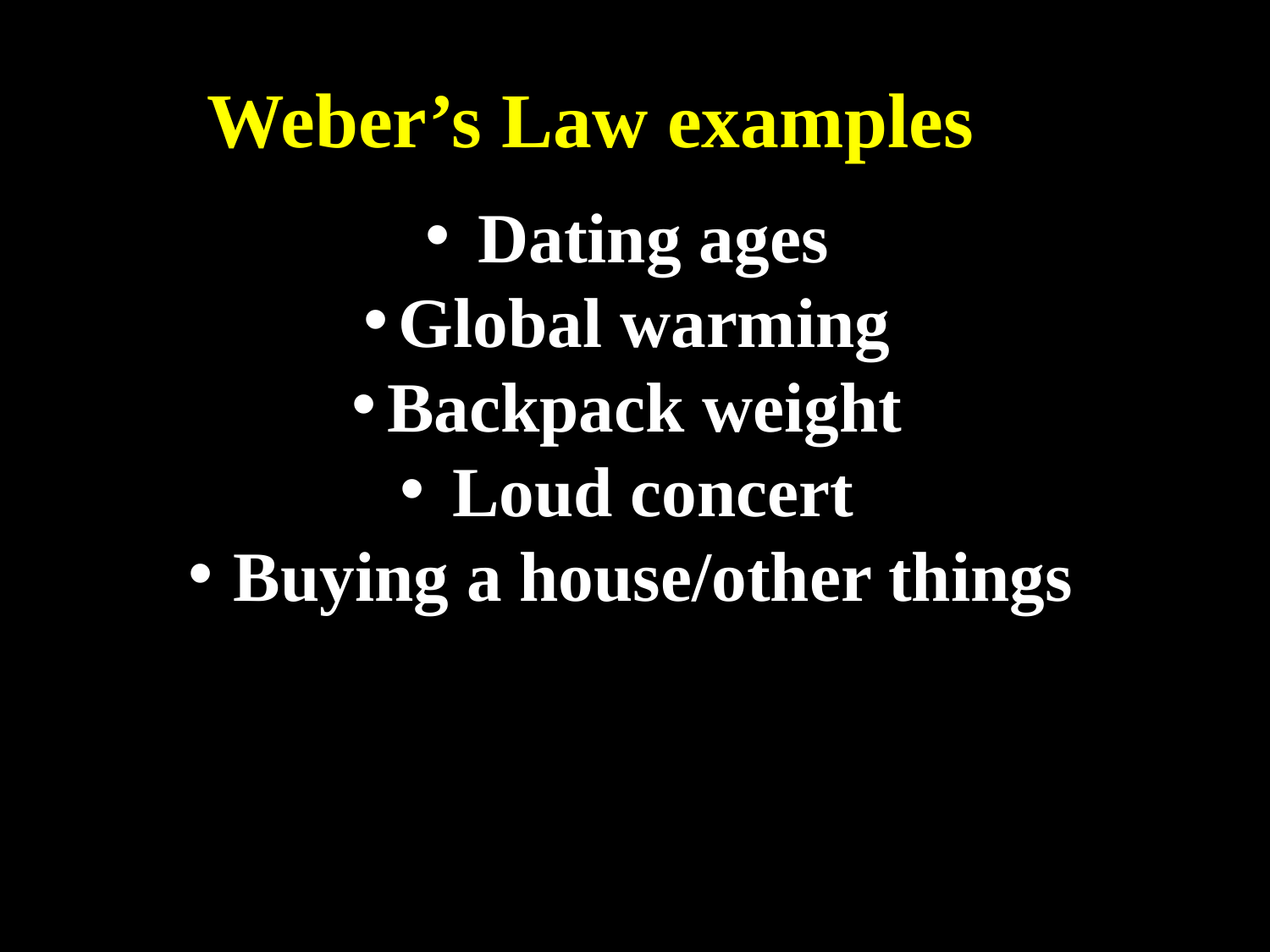

Weber’s Law examples
 Dating ages
Global warming
Backpack weight
 Loud concert
 Buying a house/other things